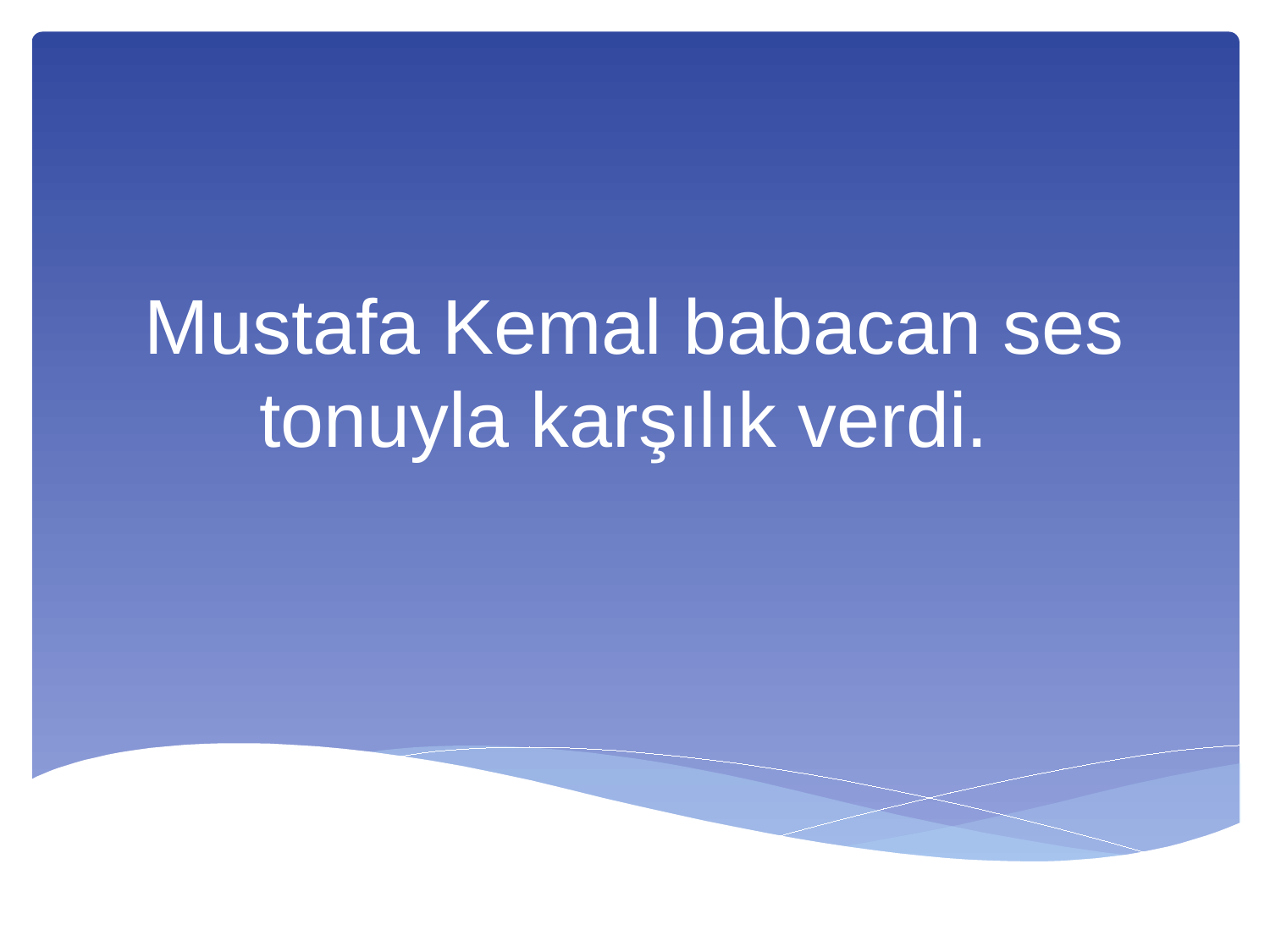

# Mustafa Kemal babacan ses tonuyla karşılık verdi.